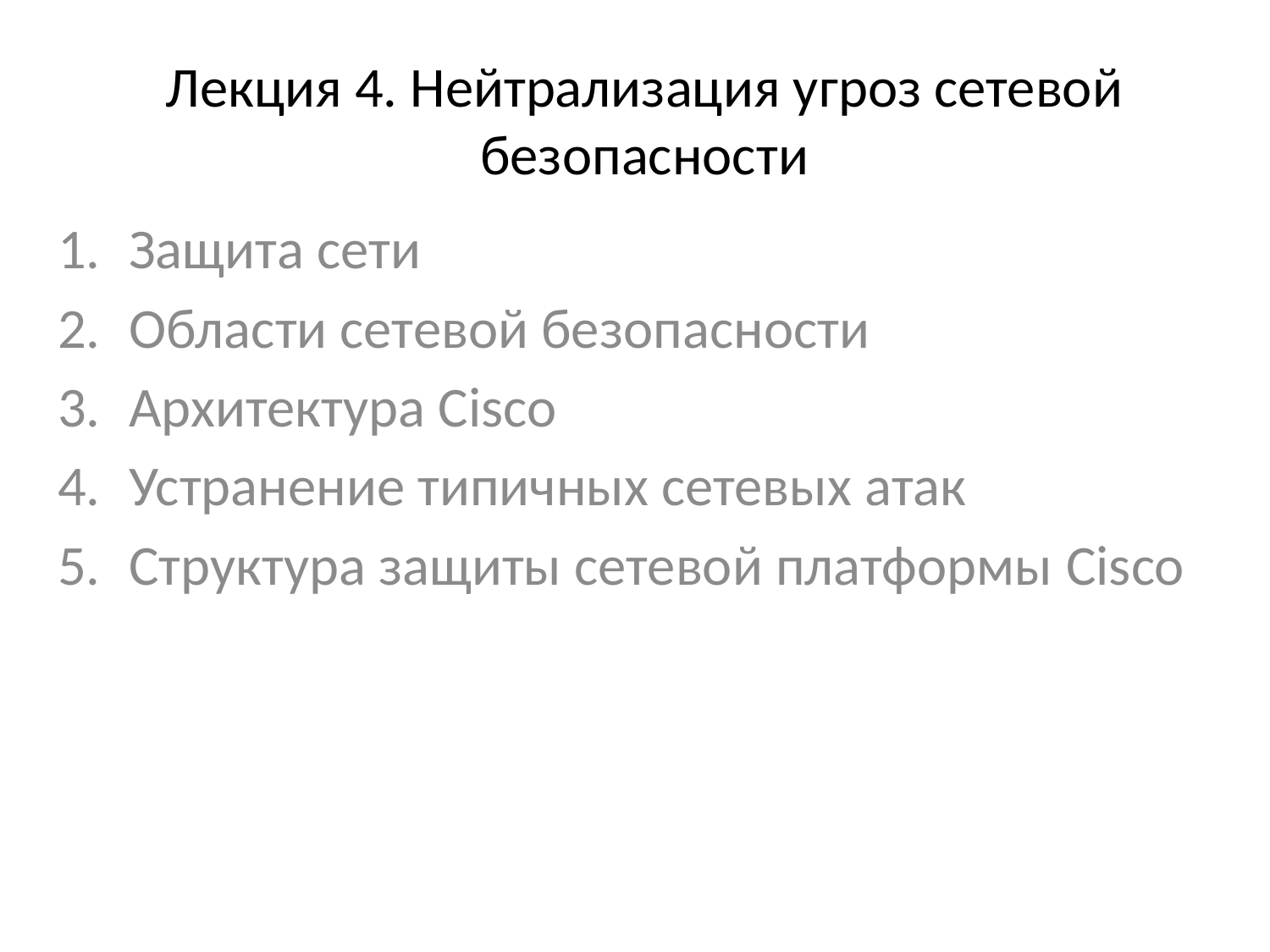

# Лекция 4. Нейтрализация угроз сетевой безопасности
Защита сети
Области сетевой безопасности
Архитектура Cisco
Устранение типичных сетевых атак
Структура защиты сетевой платформы Cisco